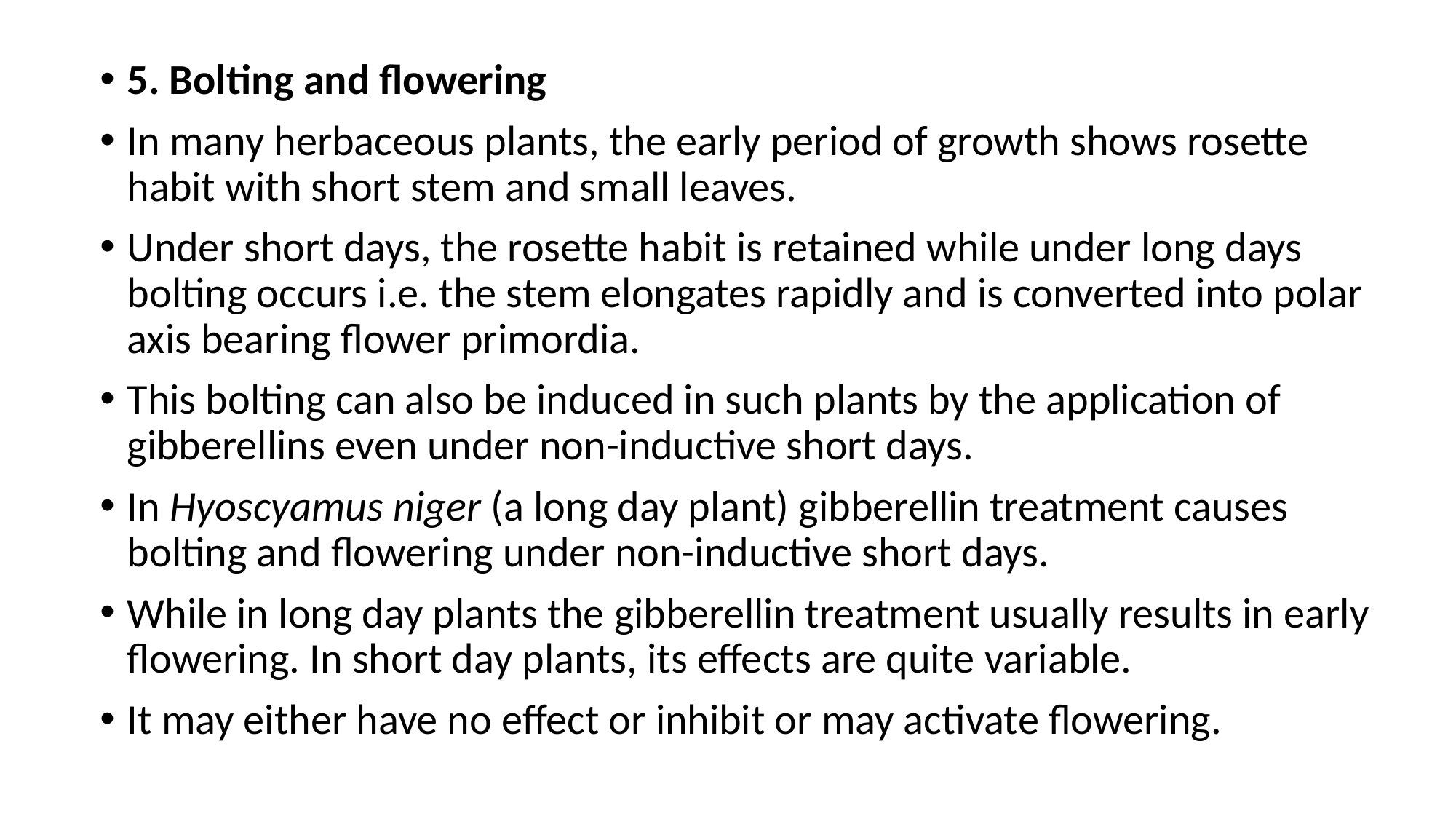

5. Bolting and flowering
In many herbaceous plants, the early period of growth shows rosette habit with short stem and small leaves.
Under short days, the rosette habit is retained while under long days bolting occurs i.e. the stem elongates rapidly and is converted into polar axis bearing flower primordia.
This bolting can also be induced in such plants by the application of gibberellins even under non-inductive short days.
In Hyoscyamus niger (a long day plant) gibberellin treatment causes bolting and flowering under non-inductive short days.
While in long day plants the gibberellin treatment usually results in early flowering. In short day plants, its effects are quite variable.
It may either have no effect or inhibit or may activate flowering.